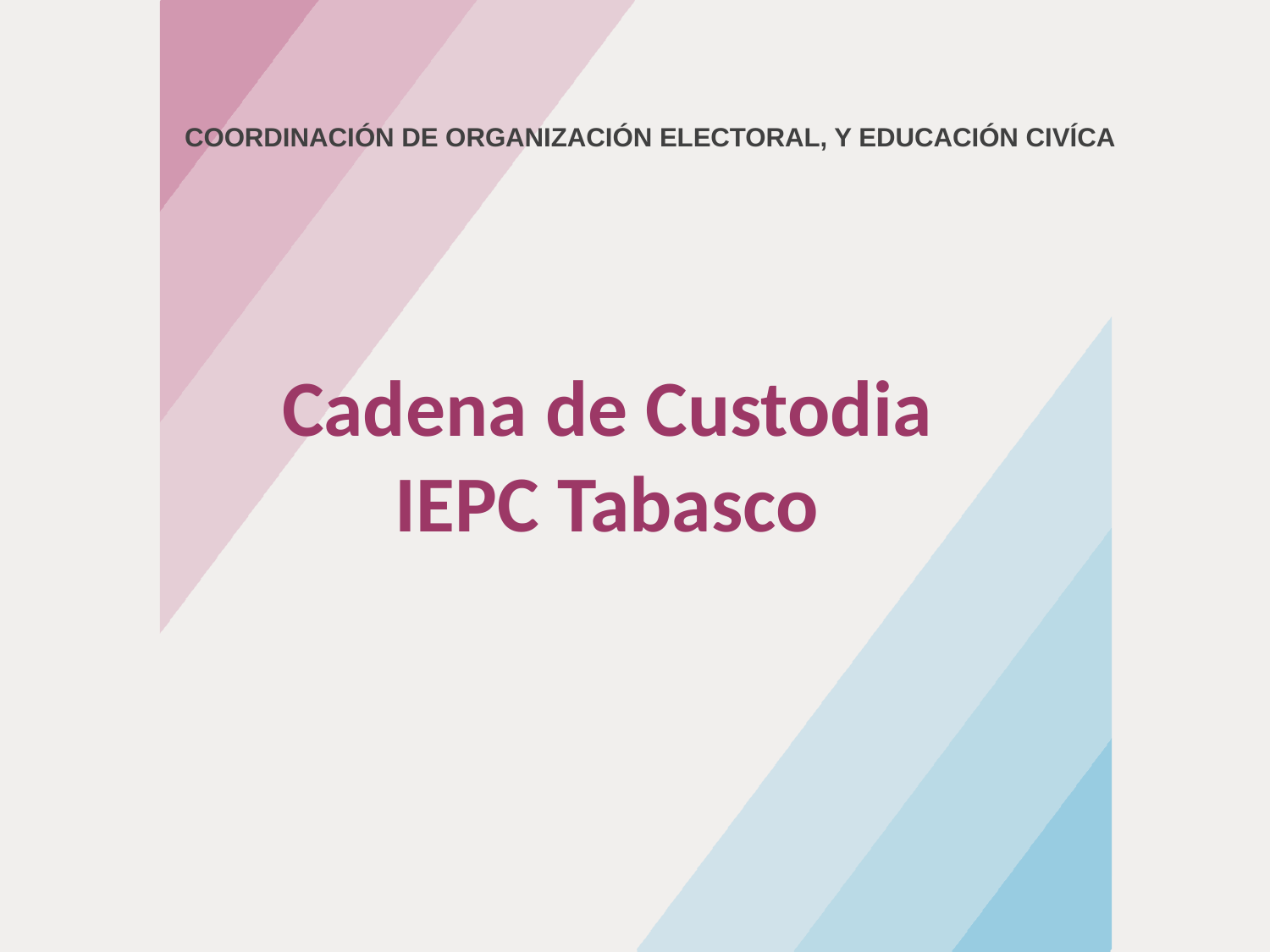

# CADENA DE CUSTODIA
COORDINACIÓN DE ORGANIZACIÓN ELECTORAL, Y EDUCACIÓN CIVÍCA
Cadena de Custodia
IEPC Tabasco